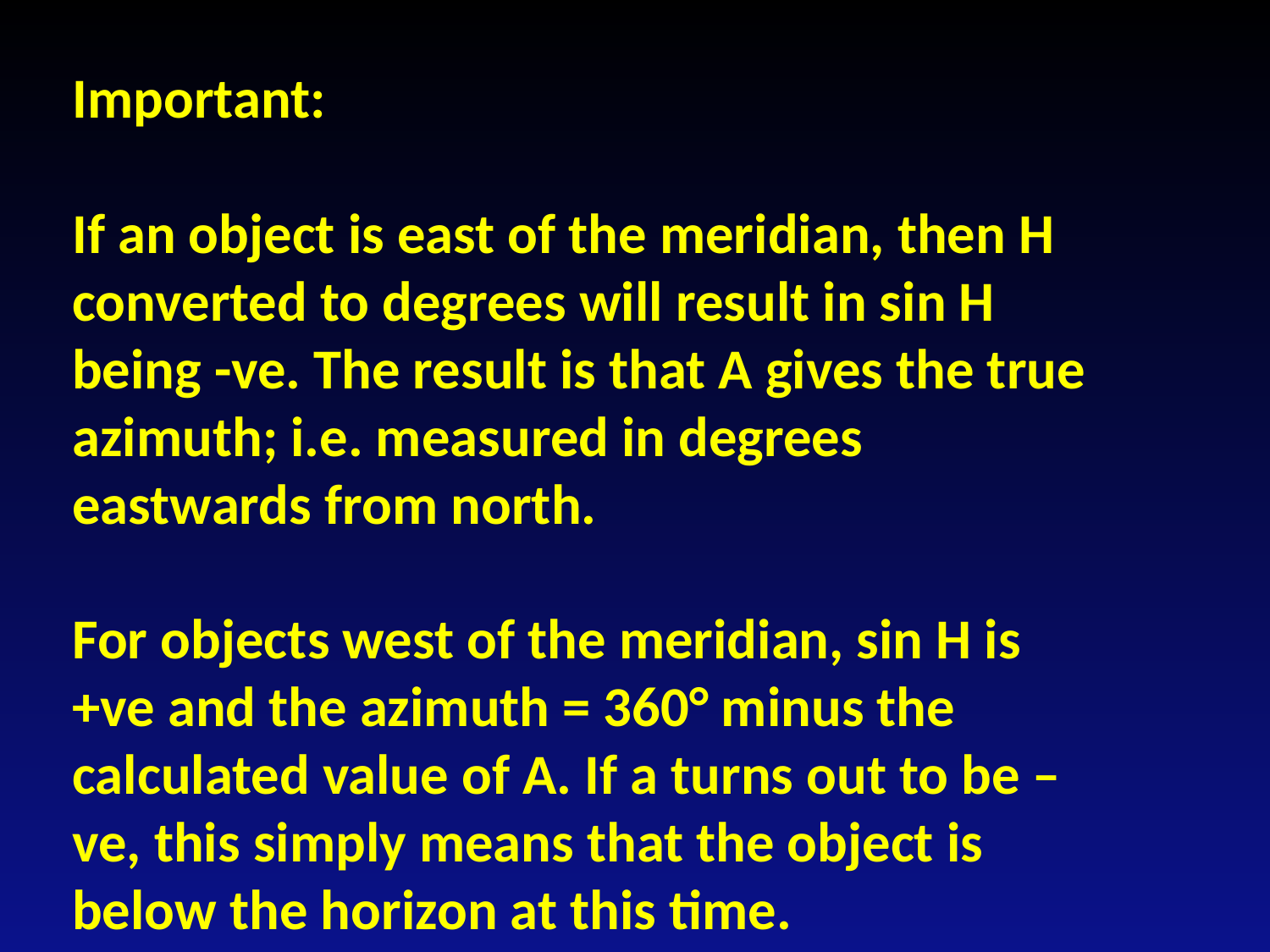

Important:

If an object is east of the meridian, then H converted to degrees will result in sin H being -ve. The result is that A gives the true azimuth; i.e. measured in degrees eastwards from north.

For objects west of the meridian, sin H is +ve and the azimuth = 360° minus the calculated value of A. If a turns out to be –ve, this simply means that the object is below the horizon at this time.